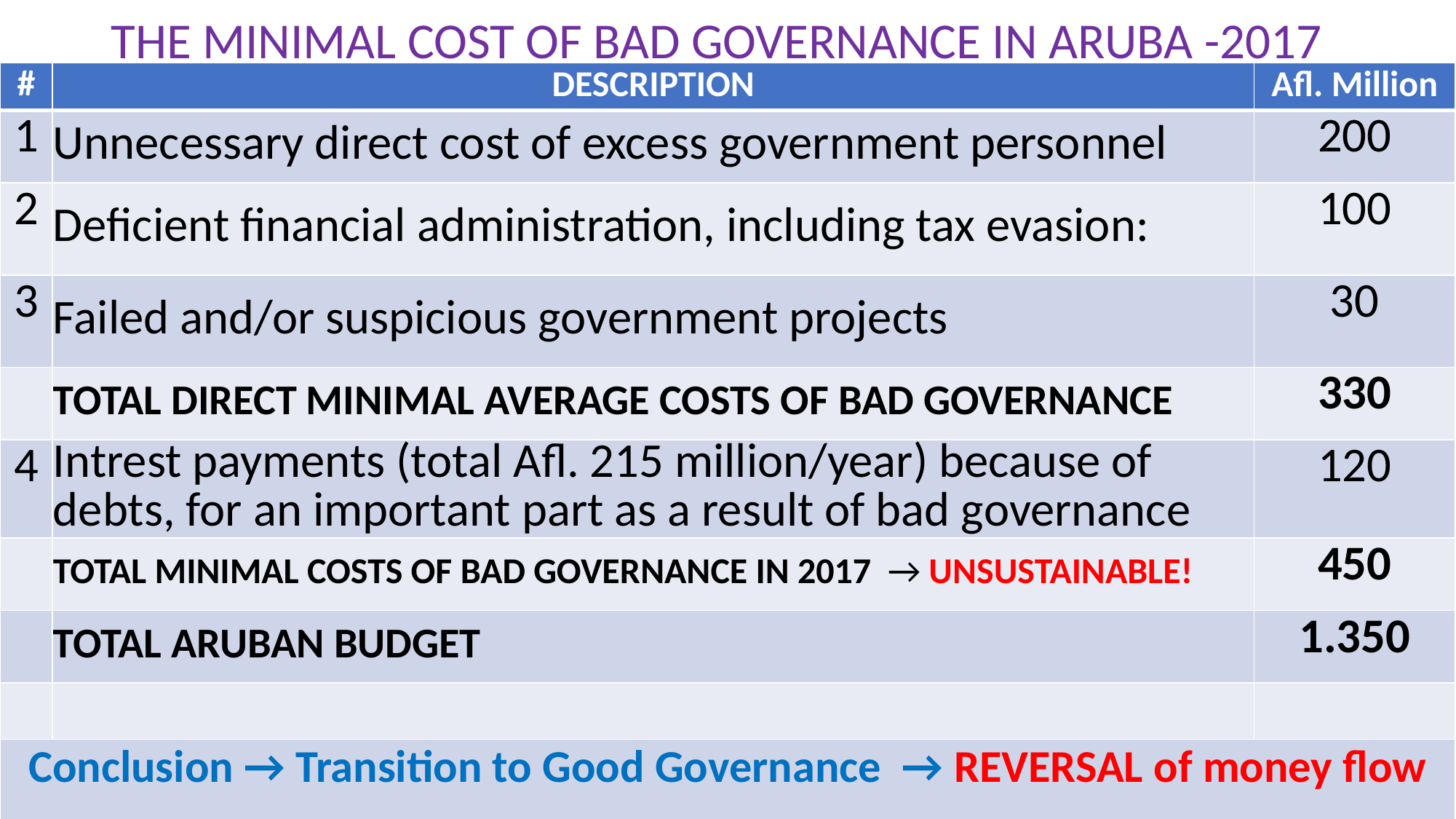

# THE MINIMAL COST OF BAD GOVERNANCE IN ARUBA -2017
| # | DESCRIPTION | Afl. Million |
| --- | --- | --- |
| 1 | Unnecessary direct cost of excess government personnel | 200 |
| 2 | Deficient financial administration, including tax evasion: | 100 |
| 3 | Failed and/or suspicious government projects | 30 |
|  | TOTAL DIRECT MINIMAL AVERAGE COSTS OF BAD GOVERNANCE | 330 |
| 4 | Intrest payments (total Afl. 215 million/year) because of debts, for an important part as a result of bad governance | 120 |
|  | TOTAL MINIMAL COSTS OF BAD GOVERNANCE IN 2017 → UNSUSTAINABLE! | 450 |
|  | TOTAL ARUBAN BUDGET | 1.350 |
|  |  |  |
| Conclusion → Transition to Good Governance → REVERSAL of money flow |  |  |